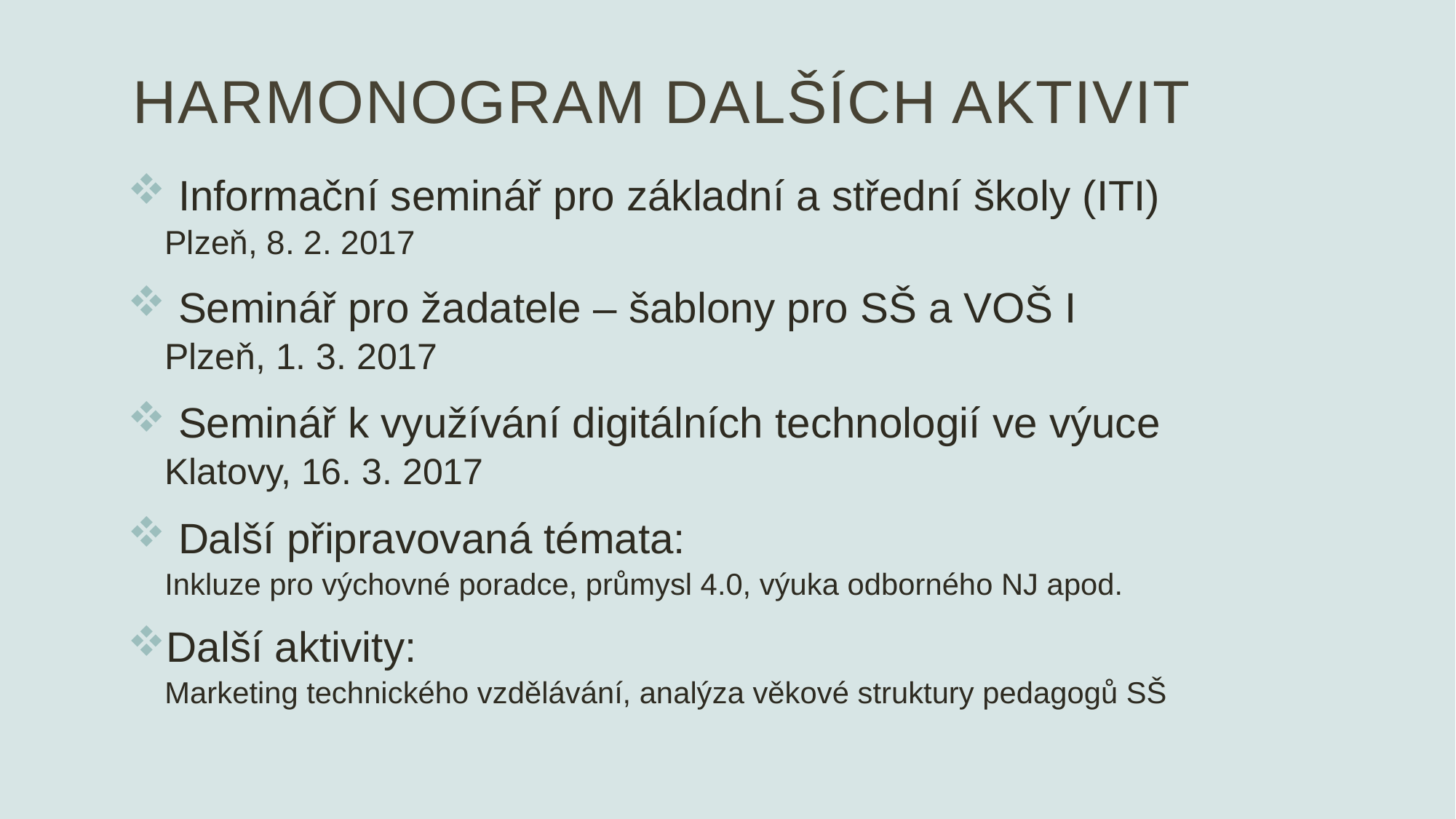

# harmonogram dalších aktivit
 Informační seminář pro základní a střední školy (ITI)
Plzeň, 8. 2. 2017
 Seminář pro žadatele – šablony pro SŠ a VOŠ I
Plzeň, 1. 3. 2017
 Seminář k využívání digitálních technologií ve výuce
Klatovy, 16. 3. 2017
 Další připravovaná témata:
Inkluze pro výchovné poradce, průmysl 4.0, výuka odborného NJ apod.
Další aktivity:
Marketing technického vzdělávání, analýza věkové struktury pedagogů SŠ